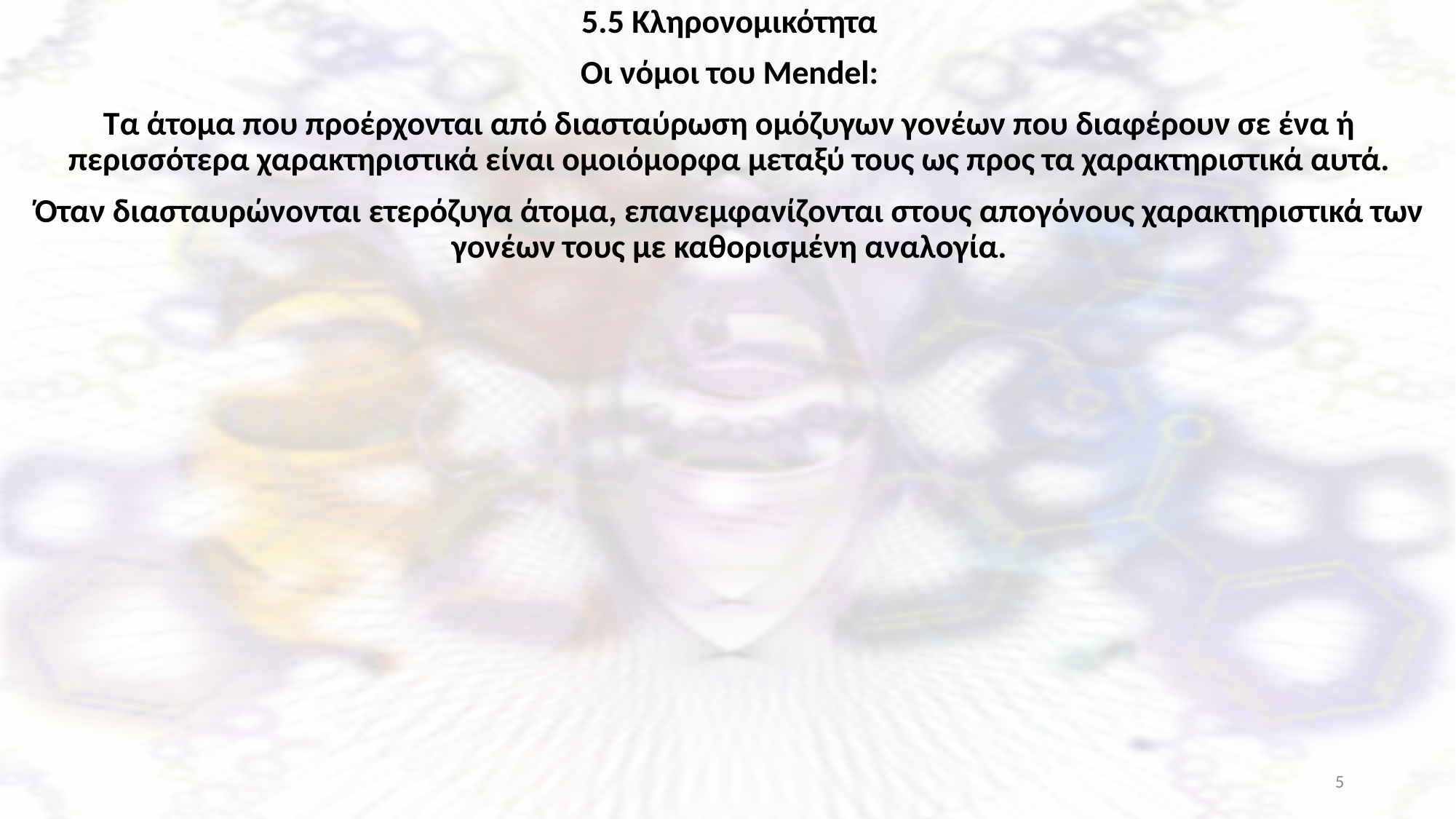

5.5 Κληρονομικότητα
Οι νόμοι του Mendel:
Τα άτομα που προέρχονται από διασταύρωση ομόζυγων γονέων που διαφέρουν σε ένα ή περισσότερα χαρακτηριστικά είναι ομοιόμορφα μεταξύ τους ως προς τα χαρακτηριστικά αυτά.
Όταν διασταυρώνονται ετερόζυγα άτομα, επανεμφανίζονται στους απογόνους χαρακτηριστικά των γονέων τους με καθορισμένη αναλογία.

5
Ξενοφώντας Ασβός, PhD, χημικός